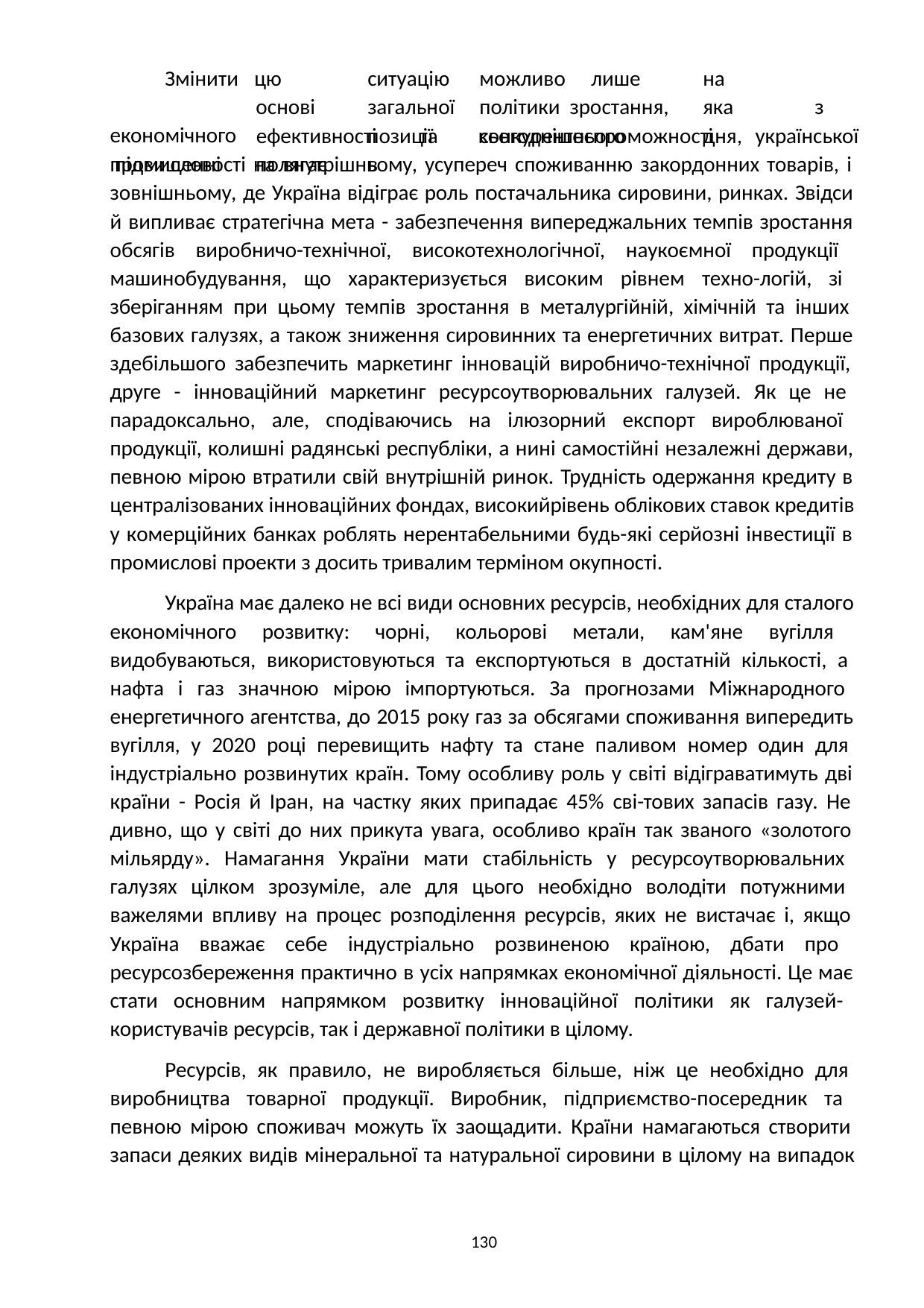

Змінити  економічного  підвищенні
цю	ситуацію	можливо	лише	на	основі	загальної	політики  зростання,	яка	з	позиції	сьогоднішнього	дня,	полягає	в
ефективності	та	конкурентоспроможності	української
промисловості на внутрішньому, усупереч споживанню закордонних товарів, і  зовнішньому, де Україна відіграє роль постачальника сировини, ринках. Звідси  й випливає стратегічна мета - забезпечення випереджальних темпів зростання  обсягів виробничо-технічної, високотехнологічної, наукоємної продукції  машинобудування, що характеризується високим рівнем техно-логій, зі  зберіганням при цьому темпів зростання в металургійній, хімічній та інших  базових галузях, а також зниження сировинних та енергетичних витрат. Перше  здебільшого забезпечить маркетинг інновацій виробничо-технічної продукції,  друге - інноваційний маркетинг ресурсоутворювальних галузей. Як це не  парадоксально, але, сподіваючись на ілюзорний експорт вироблюваної  продукції, колишні радянські республіки, а нині самостійні незалежні держави,  певною мірою втратили свій внутрішній ринок. Трудність одержання кредиту в  централізованих інноваційних фондах, високийрівень облікових ставок кредитів  у комерційних банках роблять нерентабельними будь-які серйозні інвестиції в  промислові проекти з досить тривалим терміном окупності.
Україна має далеко не всі види основних ресурсів, необхідних для сталого  економічного розвитку: чорні, кольорові метали, кам'яне вугілля  видобуваються, використовуються та експортуються в достатній кількості, а  нафта і газ значною мірою імпортуються. За прогнозами Міжнародного  енергетичного агентства, до 2015 року газ за обсягами споживання випередить  вугілля, у 2020 році перевищить нафту та стане паливом номер один для  індустріально розвинутих країн. Тому особливу роль у світі відіграватимуть дві  країни - Росія й Іран, на частку яких припадає 45% сві-тових запасів газу. Не  дивно, що у світі до них прикута увага, особливо країн так званого «золотого  мільярду». Намагання України мати стабільність у ресурсоутворювальних  галузях цілком зрозуміле, але для цього необхідно володіти потужними  важелями впливу на процес розподілення ресурсів, яких не вистачає і, якщо  Україна вважає себе індустріально розвиненою країною, дбати про  ресурсозбереження практично в усіх напрямках економічної діяльності. Це має  стати основним напрямком розвитку інноваційної політики як галузей-  користувачів ресурсів, так і державної політики в цілому.
Ресурсів, як правило, не виробляється більше, ніж це необхідно для  виробництва товарної продукції. Виробник, підприємство-посередник та  певною мірою споживач можуть їх заощадити. Країни намагаються створити  запаси деяких видів мінеральної та натуральної сировини в цілому на випадок
130